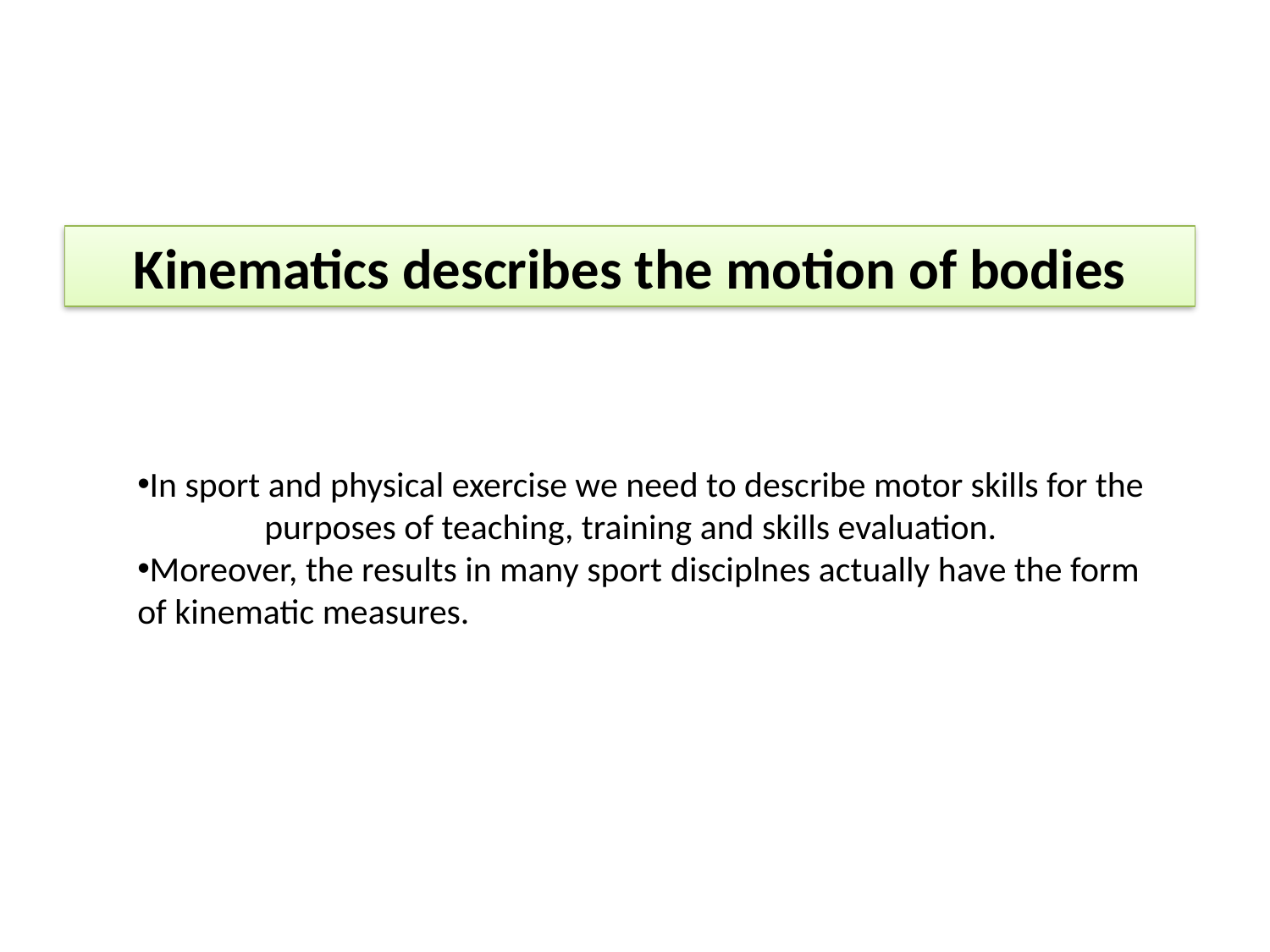

Kinematics describes the motion of bodies
In sport and physical exercise we need to describe motor skills for the 	purposes of teaching, training and skills evaluation.
Moreover, the results in many sport disciplnes actually have the form of kinematic measures.